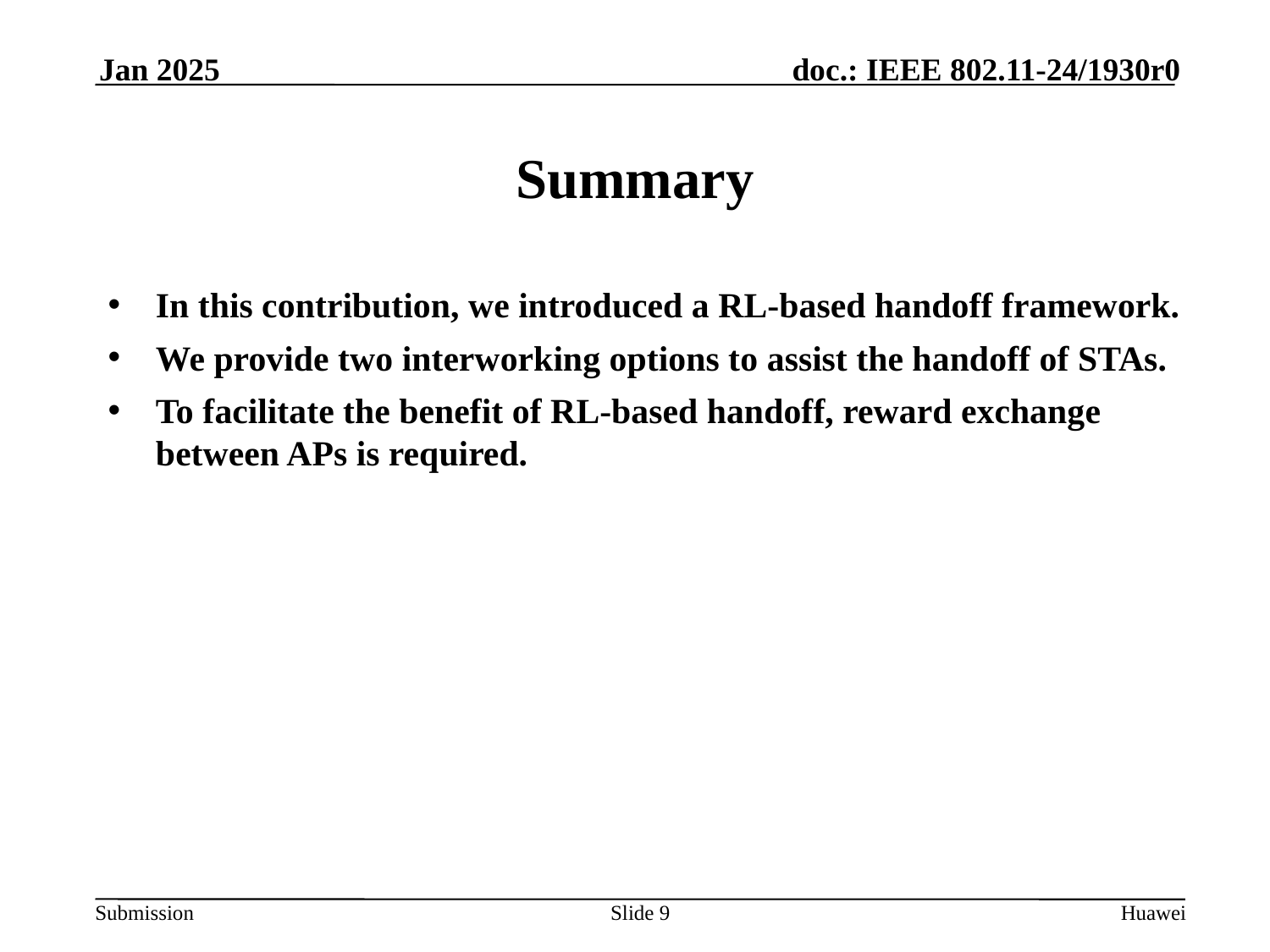

Jan 2025
# Summary
In this contribution, we introduced a RL-based handoff framework.
We provide two interworking options to assist the handoff of STAs.
To facilitate the benefit of RL-based handoff, reward exchange between APs is required.
Slide 9
Huawei